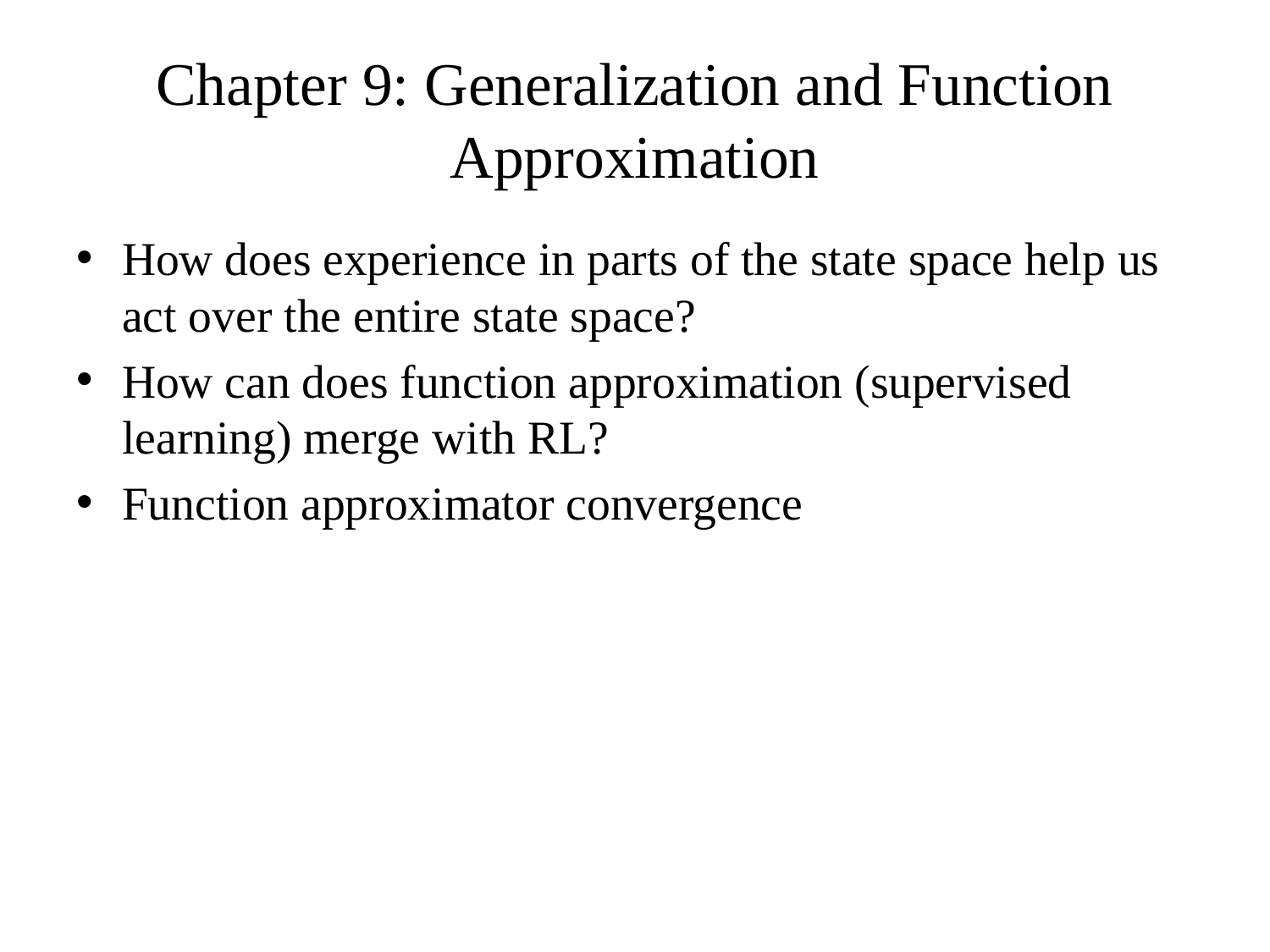

# Chapter 9: Generalization and Function Approximation
How does experience in parts of the state space help us act over the entire state space?
How can does function approximation (supervised learning) merge with RL?
Function approximator convergence